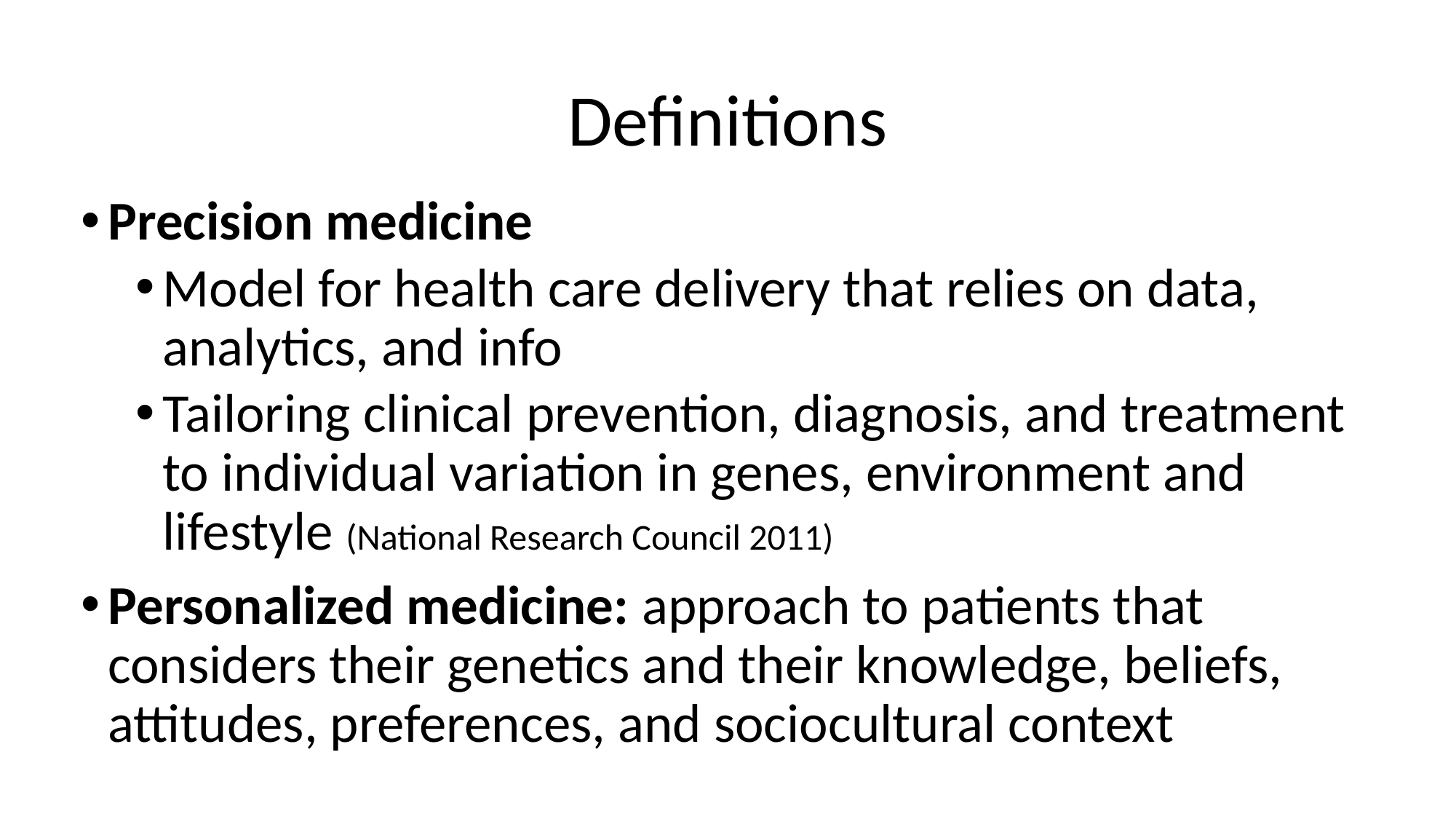

# Definitions
Precision medicine
Model for health care delivery that relies on data, analytics, and info
Tailoring clinical prevention, diagnosis, and treatment to individual variation in genes, environment and lifestyle (National Research Council 2011)
Personalized medicine: approach to patients that considers their genetics and their knowledge, beliefs, attitudes, preferences, and sociocultural context